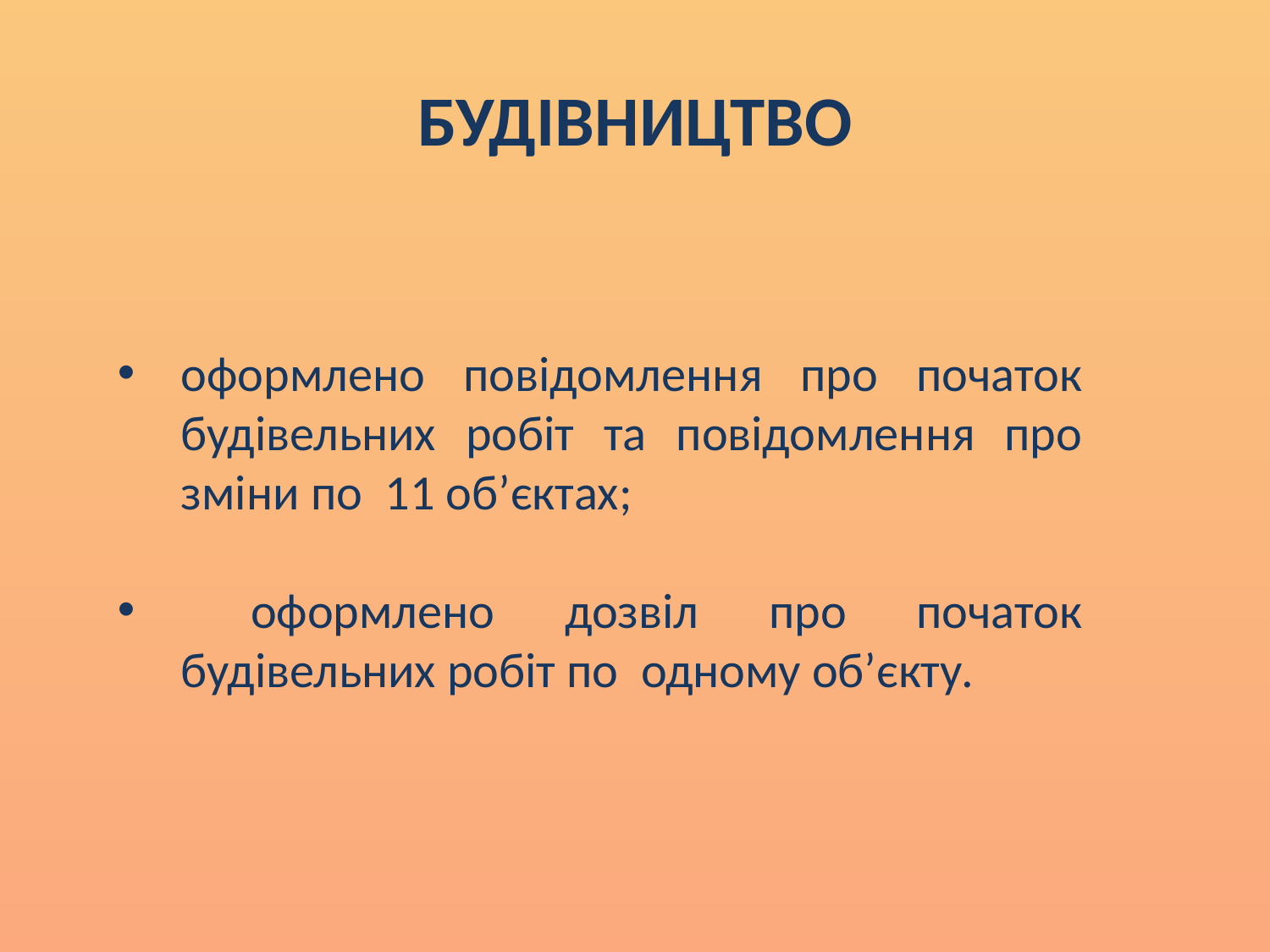

# БУДІВНИЦТВО
оформлено повідомлення про початок будівельних робіт та повідомлення про зміни по  11 об’єктах;

 оформлено дозвіл про початок будівельних робіт по  одному об’єкту.